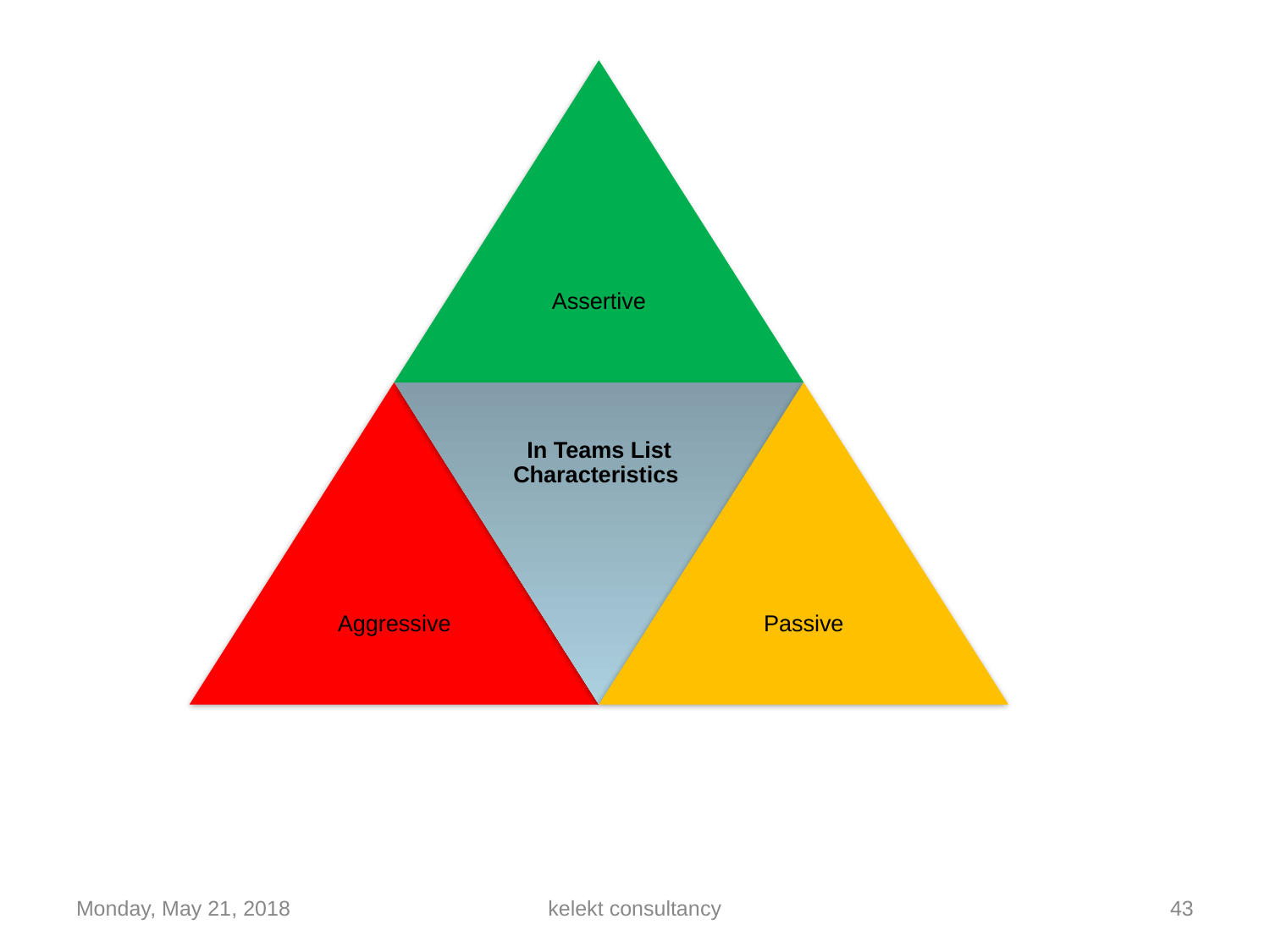

Assertive

In Teams List Characteristics

Aggressive
Passive
Monday, May 21, 2018
kelekt consultancy
43